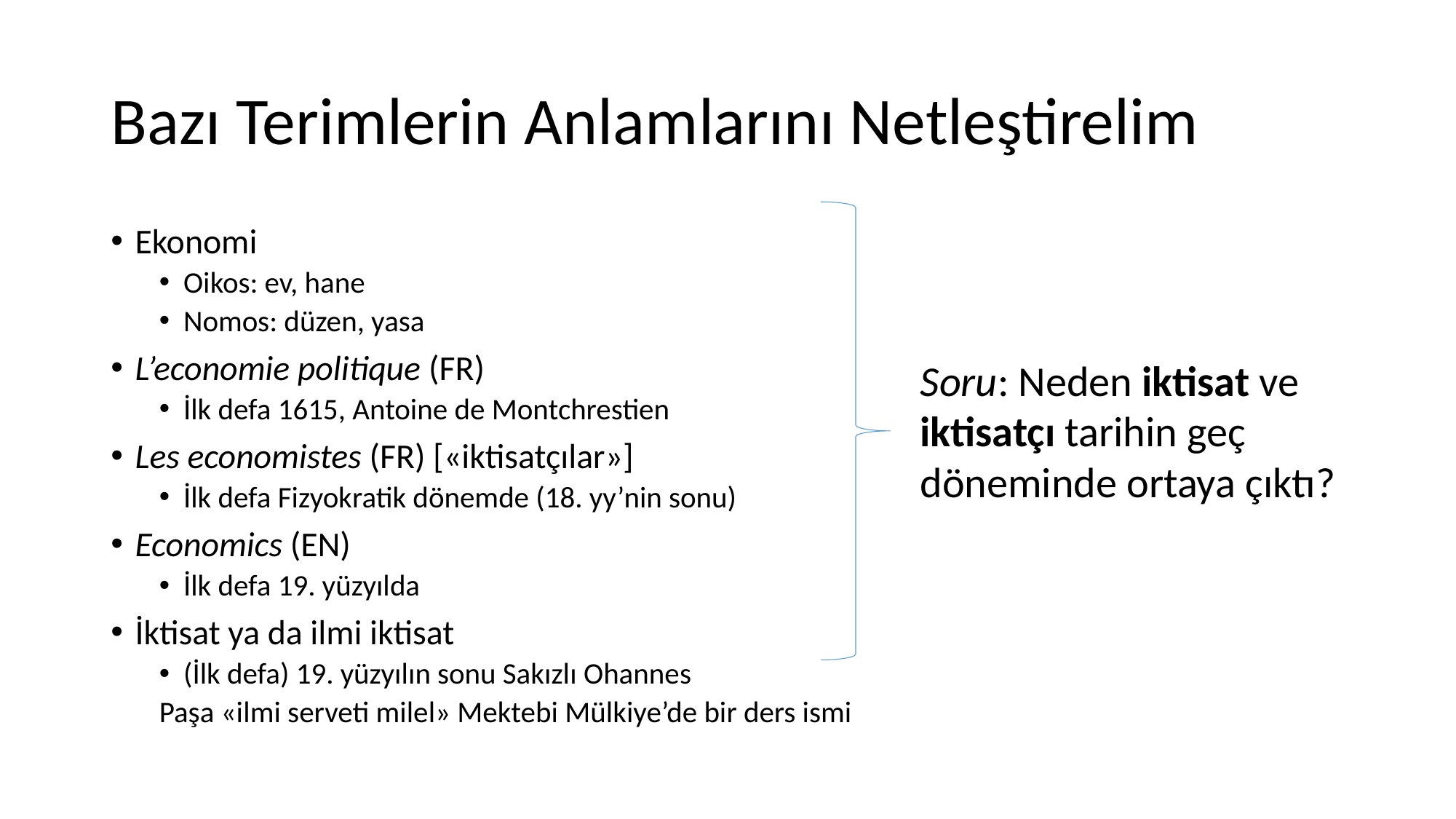

# Bazı Terimlerin Anlamlarını Netleştirelim

Ekonomi
Oikos: ev, hane
Nomos: düzen, yasa
L’economie politique (FR)
İlk defa 1615, Antoine de Montchrestien
Les economistes (FR) [«iktisatçılar»]
İlk defa Fizyokratik dönemde (18. yy’nin sonu)
Economics (EN)
İlk defa 19. yüzyılda
İktisat ya da ilmi iktisat
(İlk defa) 19. yüzyılın sonu Sakızlı Ohannes
Paşa «ilmi serveti milel» Mektebi Mülkiye’de bir ders ismi
Soru: Neden iktisat ve iktisatçı tarihin geç döneminde ortaya çıktı?